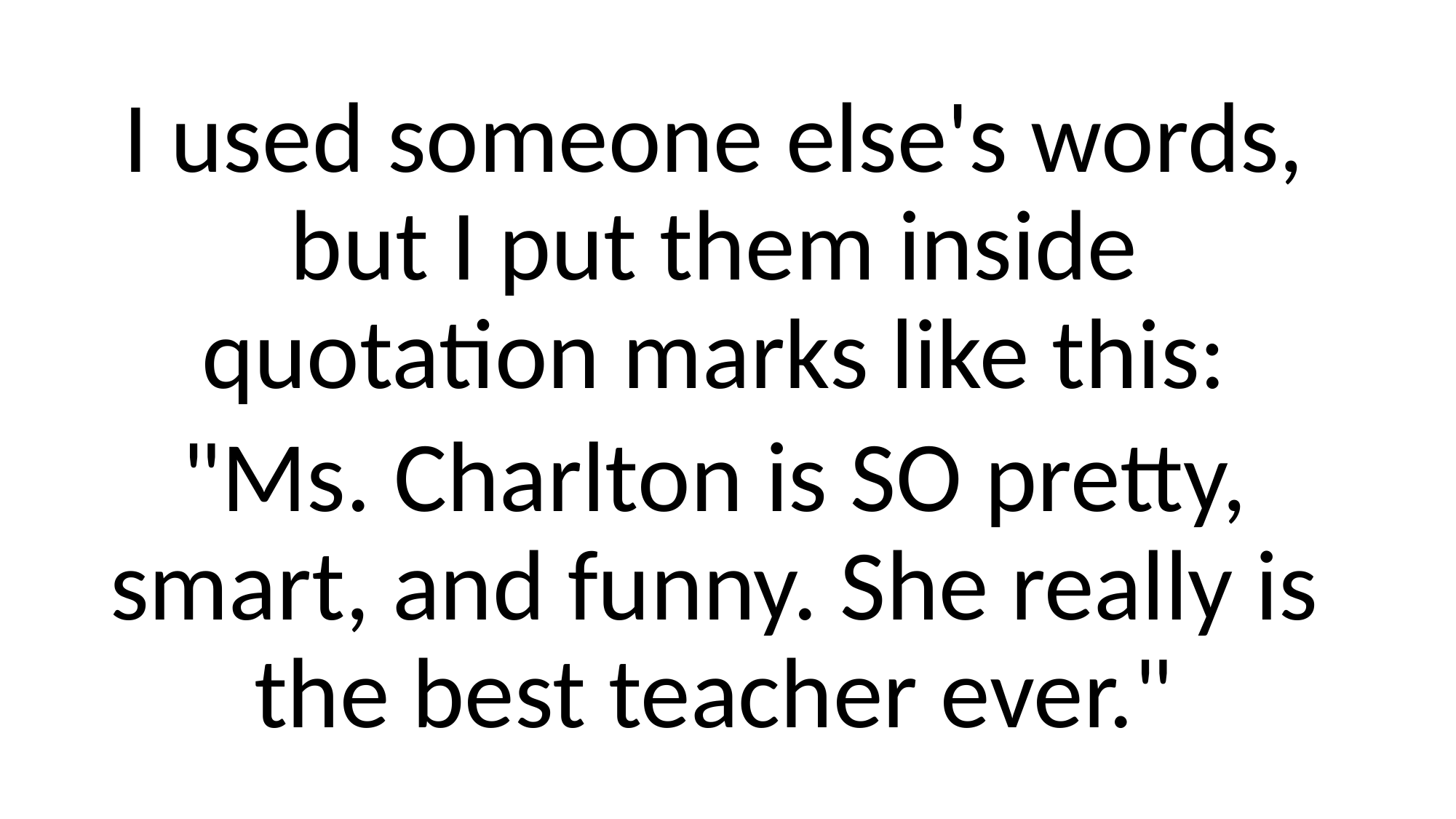

I used someone else's words, but I put them inside quotation marks like this:
"Ms. Charlton is SO pretty, smart, and funny. She really is the best teacher ever."